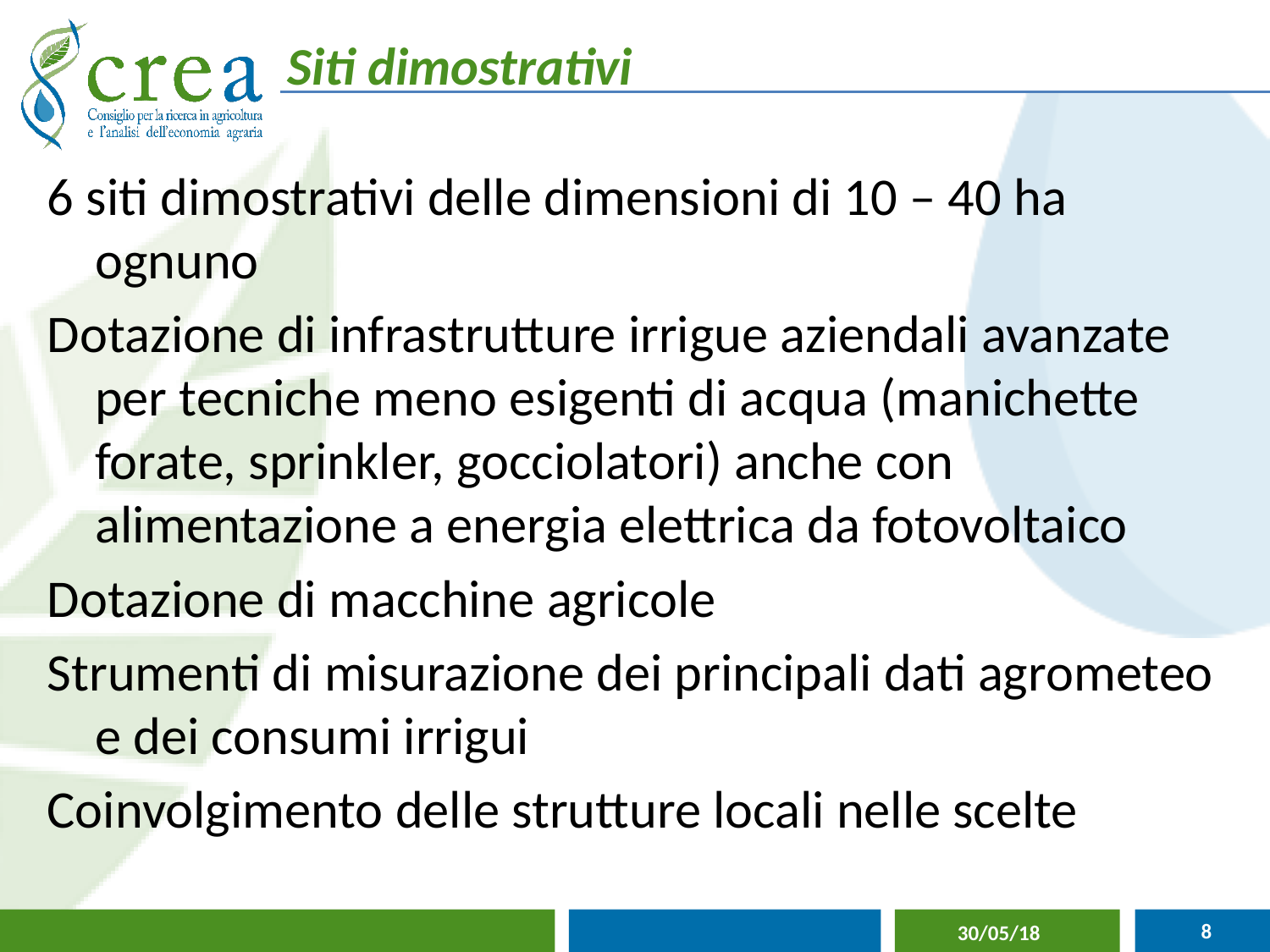

Siti dimostrativi
6 siti dimostrativi delle dimensioni di 10 – 40 ha ognuno
Dotazione di infrastrutture irrigue aziendali avanzate per tecniche meno esigenti di acqua (manichette forate, sprinkler, gocciolatori) anche con alimentazione a energia elettrica da fotovoltaico
Dotazione di macchine agricole
Strumenti di misurazione dei principali dati agrometeo e dei consumi irrigui
Coinvolgimento delle strutture locali nelle scelte